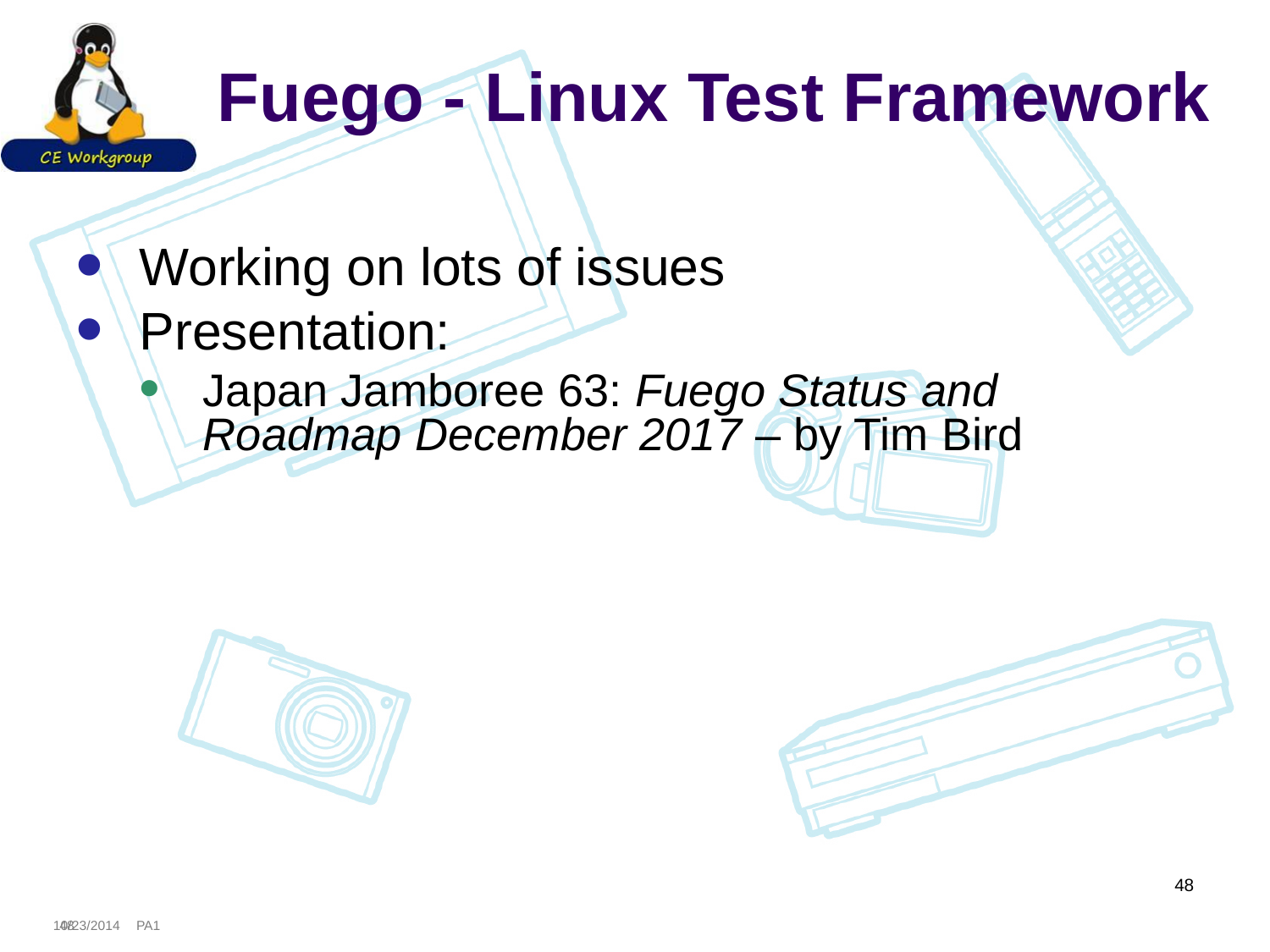

# Fuego - Linux Test Framework
Working on lots of issues
Presentation:
Japan Jamboree 63: Fuego Status and Roadmap December 2017 – by Tim Bird
48